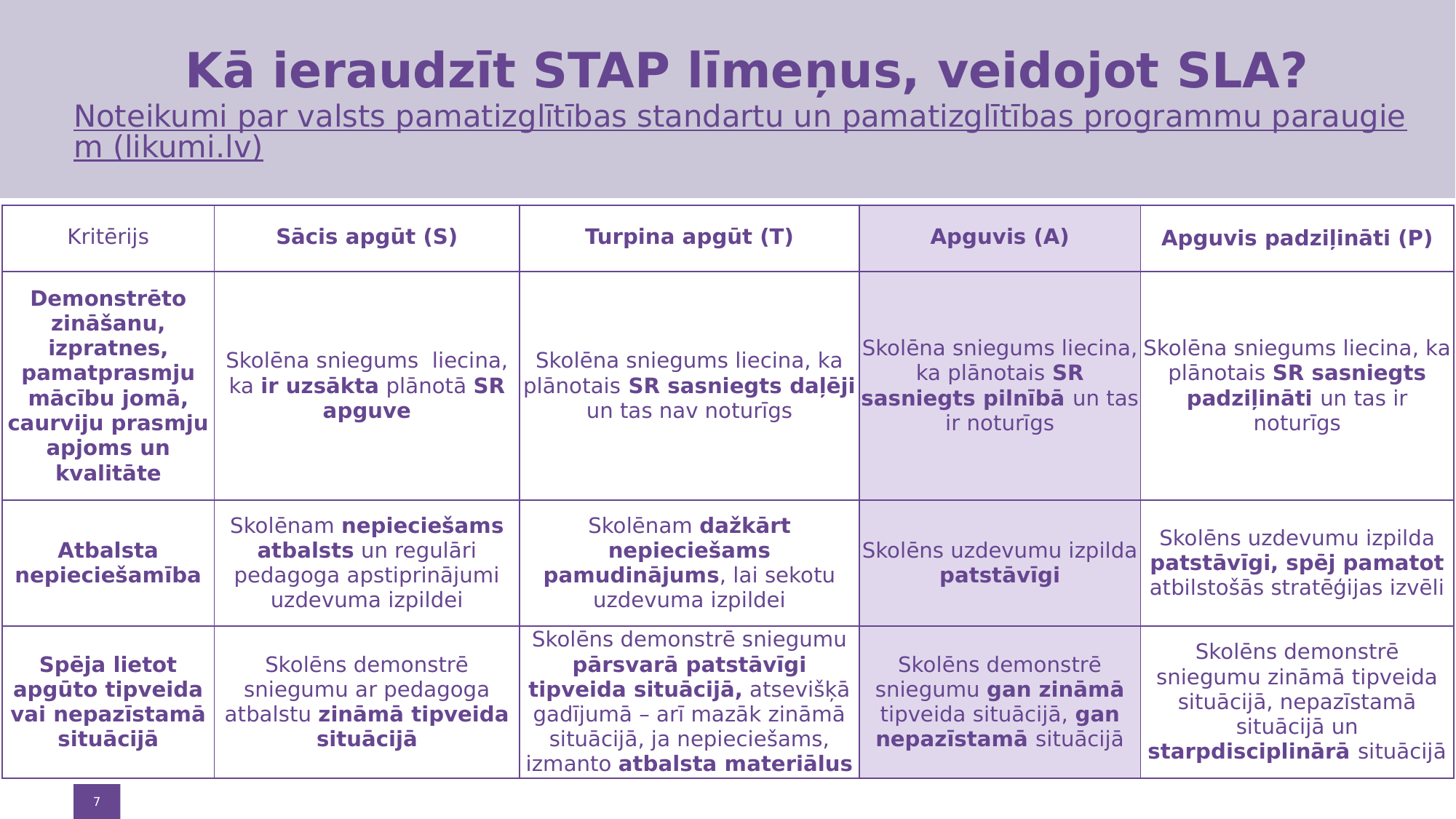

# Kā ieraudzīt STAP līmeņus, veidojot SLA? Noteikumi par valsts pamatizglītības standartu un pamatizglītības programmu paraugiem (likumi.lv)
| Kritērijs | Sācis apgūt (S) | Turpina apgūt (T) | Apguvis (A) | Apguvis padziļināti (P) |
| --- | --- | --- | --- | --- |
| Demonstrēto zināšanu, izpratnes, pamatprasmju mācību jomā, caurviju prasmju apjoms un kvalitāte | Skolēna sniegums  liecina, ka ir uzsākta plānotā SR apguve | Skolēna sniegums liecina, ka plānotais SR sasniegts daļēji un tas nav noturīgs | Skolēna sniegums liecina, ka plānotais SR sasniegts pilnībā un tas ir noturīgs | Skolēna sniegums liecina, ka plānotais SR sasniegts padziļināti un tas ir noturīgs |
| Atbalsta nepieciešamība | Skolēnam nepieciešams atbalsts un regulāri pedagoga apstiprinājumi uzdevuma izpildei | Skolēnam dažkārt nepieciešams pamudinājums, lai sekotu uzdevuma izpildei | Skolēns uzdevumu izpilda patstāvīgi | Skolēns uzdevumu izpilda patstāvīgi, spēj pamatot atbilstošās stratēģijas izvēli |
| Spēja lietot apgūto tipveida vai nepazīstamā situācijā | Skolēns demonstrē sniegumu ar pedagoga atbalstu zināmā tipveida situācijā | Skolēns demonstrē sniegumu pārsvarā patstāvīgi tipveida situācijā, atsevišķā gadījumā – arī mazāk zināmā situācijā, ja nepieciešams, izmanto atbalsta materiālus | Skolēns demonstrē sniegumu gan zināmā tipveida situācijā, gan nepazīstamā situācijā | Skolēns demonstrē sniegumu zināmā tipveida situācijā, nepazīstamā situācijā un starpdisciplinārā situācijā |
7